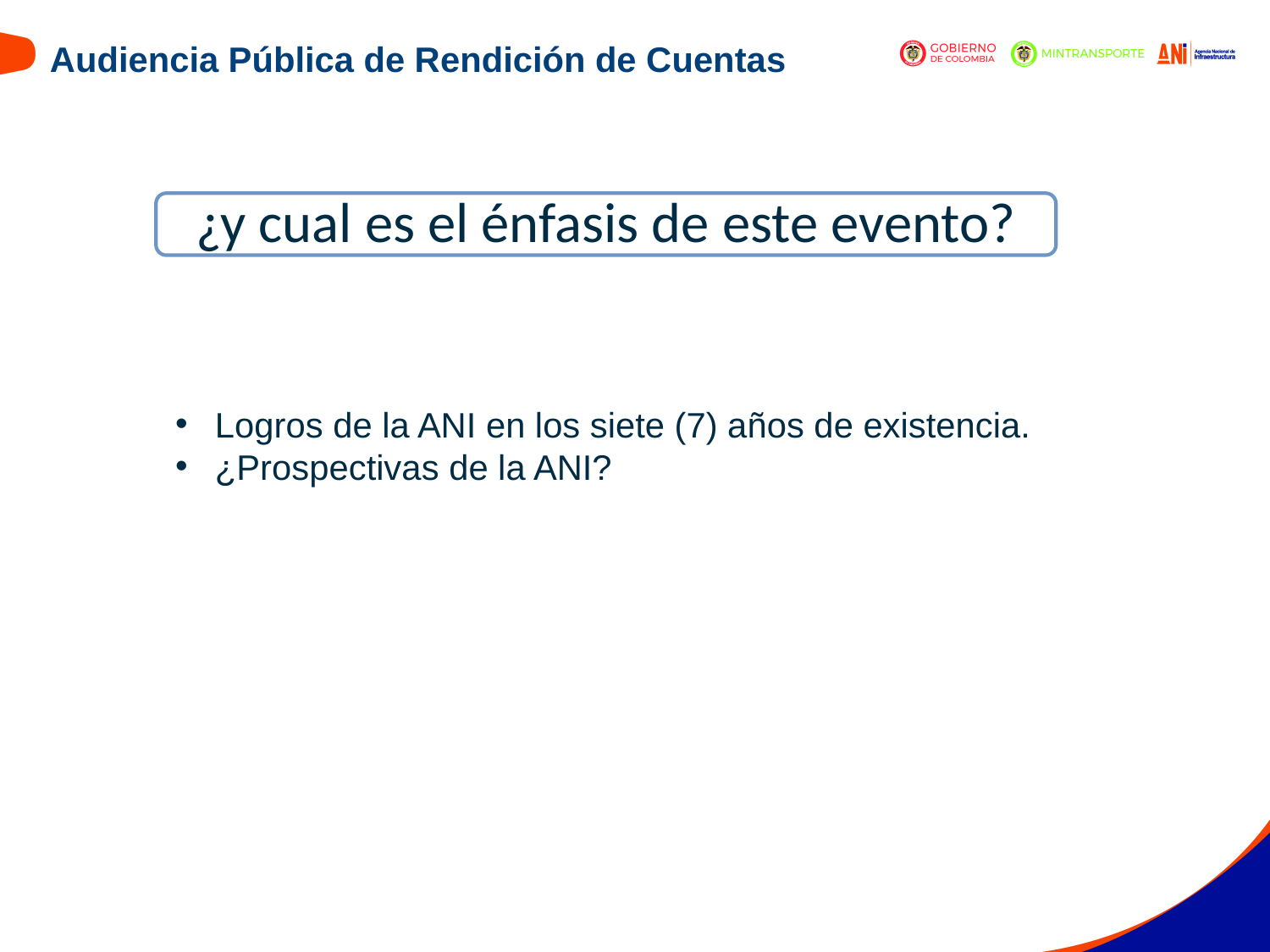

Audiencia Pública de Rendición de Cuentas

¿y cual es el énfasis de este evento?
Logros de la ANI en los siete (7) años de existencia.
¿Prospectivas de la ANI?